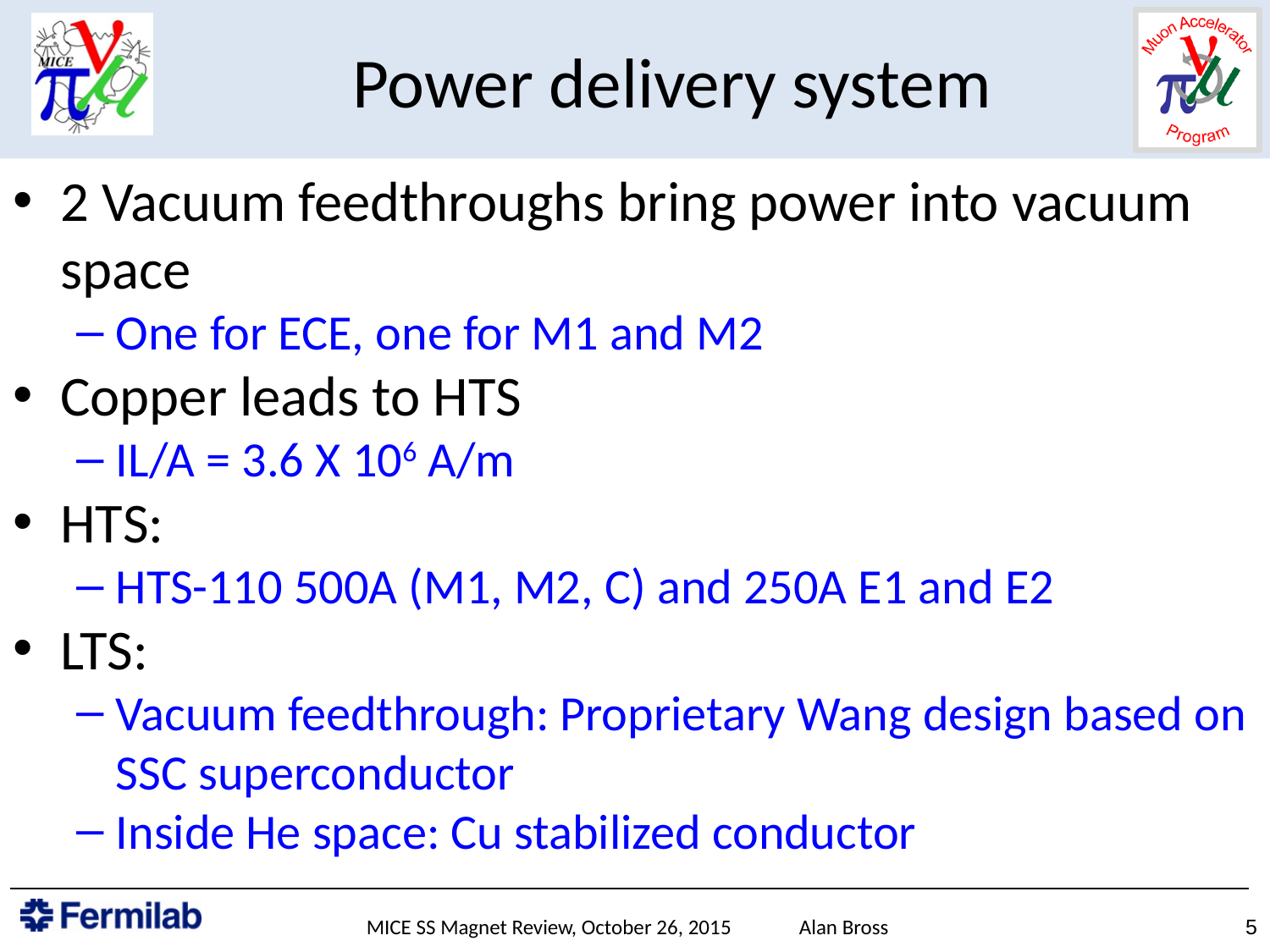

# Power delivery system
2 Vacuum feedthroughs bring power into vacuum space
One for ECE, one for M1 and M2
Copper leads to HTS
IL/A = 3.6 X 106 A/m
HTS:
HTS-110 500A (M1, M2, C) and 250A E1 and E2
LTS:
Vacuum feedthrough: Proprietary Wang design based on SSC superconductor
Inside He space: Cu stabilized conductor
MICE SS Magnet Review, October 26, 2015              Alan Bross
5